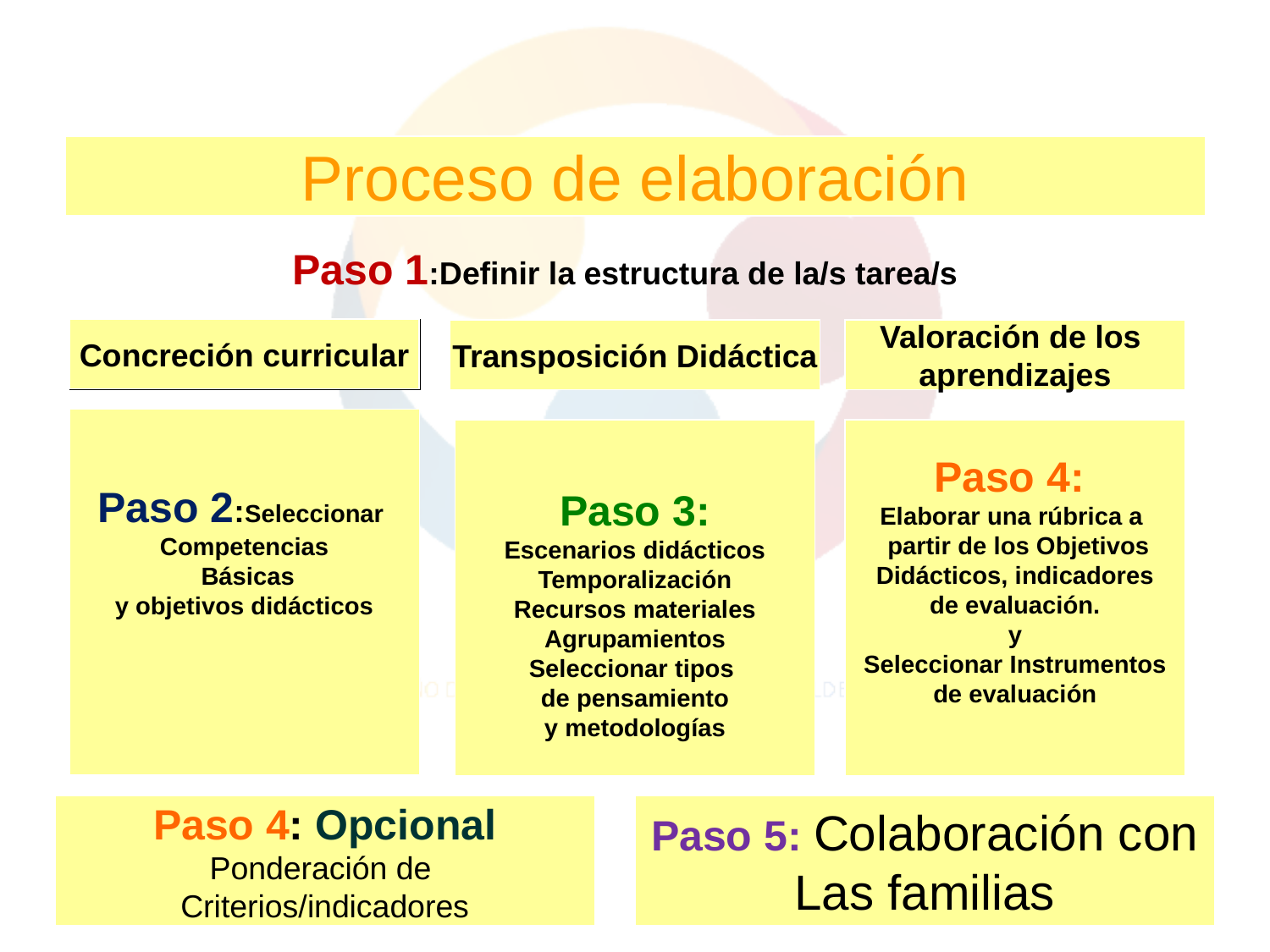

Proceso de elaboración
Paso 1:Definir la estructura de la/s tarea/s
|  |  |  |
| --- | --- | --- |
Concreción curricular
Concreción curricular
Transposición Didáctica
Valoración de los
aprendizajes

Paso 2:Seleccionar
Competencias
 Básicas
y objetivos didácticos

Paso 3:
Escenarios didácticos
Temporalización
Recursos materiales
Agrupamientos
Seleccionar tipos
de pensamiento
y metodologías

Paso 4:
Elaborar una rúbrica a
 partir de los Objetivos
Didácticos, indicadores
de evaluación.
y
Seleccionar Instrumentos
de evaluación

Paso 4: Opcional
Ponderación de
Criterios/indicadores
Paso 5: Colaboración con
Las familias
13/05/13